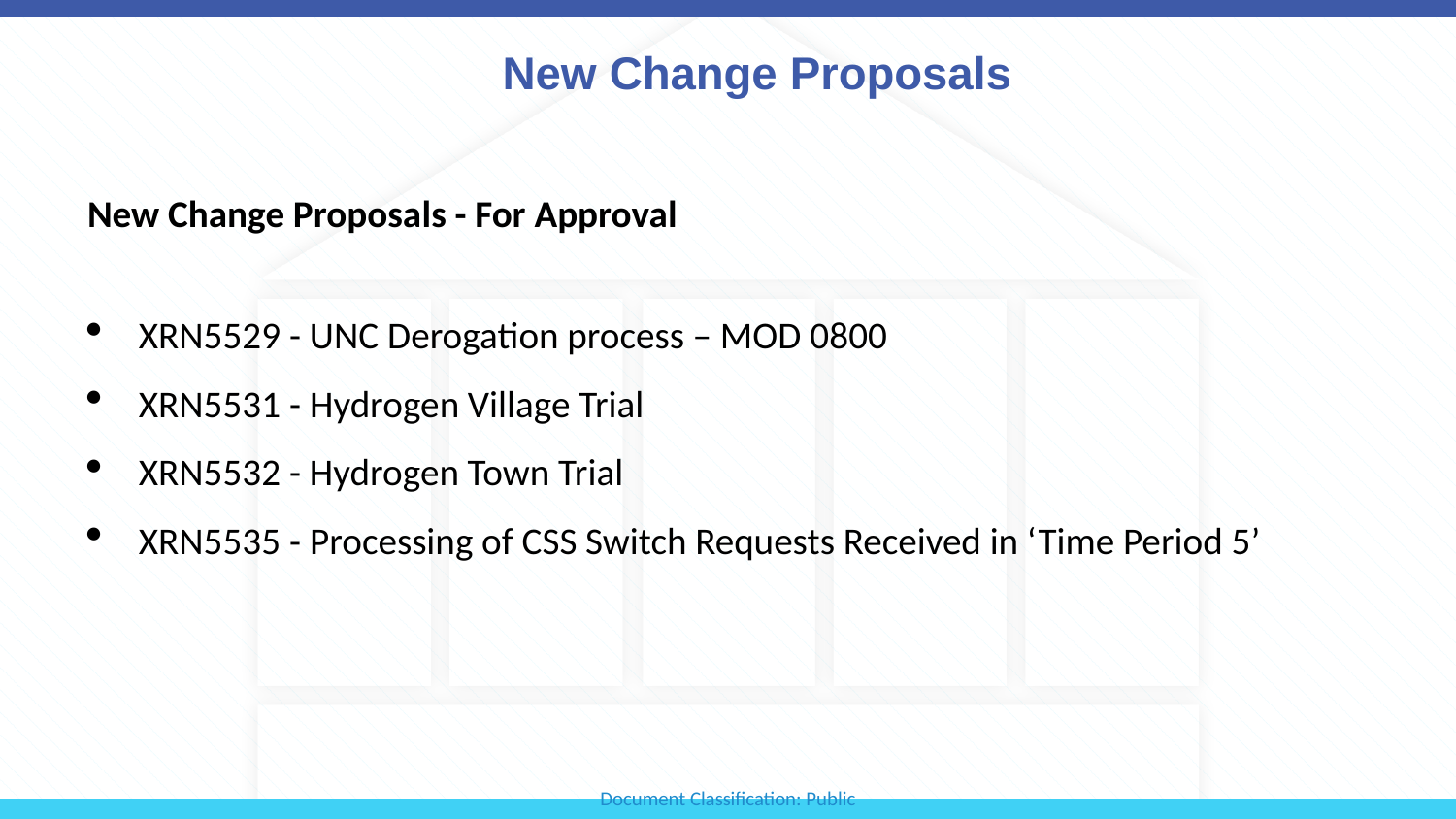

# New Change Proposals
New Change Proposals - For Approval

XRN5529 - UNC Derogation process – MOD 0800
XRN5531 - Hydrogen Village Trial
XRN5532 - Hydrogen Town Trial
XRN5535 - Processing of CSS Switch Requests Received in ‘Time Period 5’